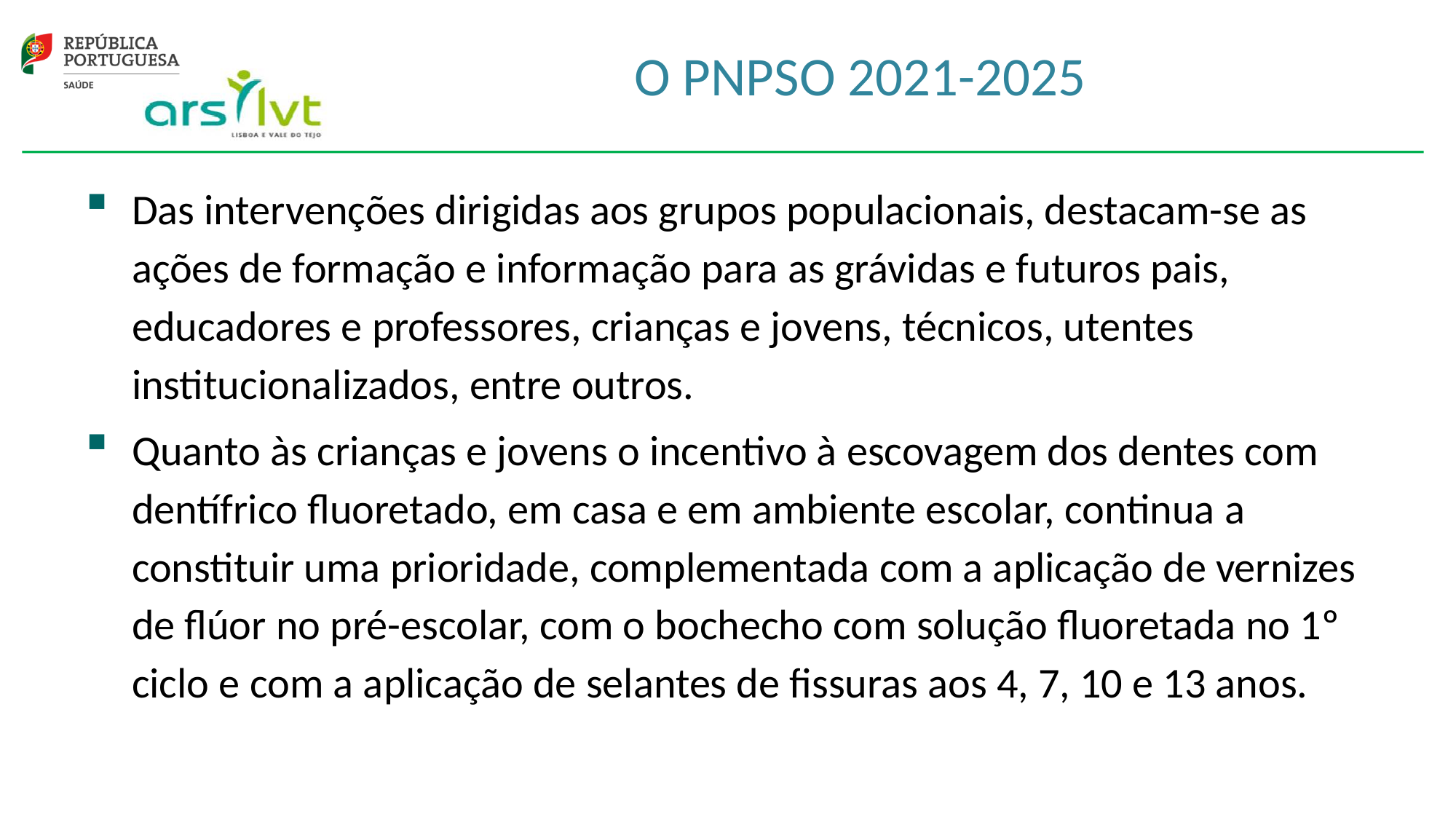

# O PNPSO 2021-2025
Das intervenções dirigidas aos grupos populacionais, destacam-se as ações de formação e informação para as grávidas e futuros pais, educadores e professores, crianças e jovens, técnicos, utentes institucionalizados, entre outros.
Quanto às crianças e jovens o incentivo à escovagem dos dentes com dentífrico fluoretado, em casa e em ambiente escolar, continua a constituir uma prioridade, complementada com a aplicação de vernizes de flúor no pré-escolar, com o bochecho com solução fluoretada no 1º ciclo e com a aplicação de selantes de fissuras aos 4, 7, 10 e 13 anos.